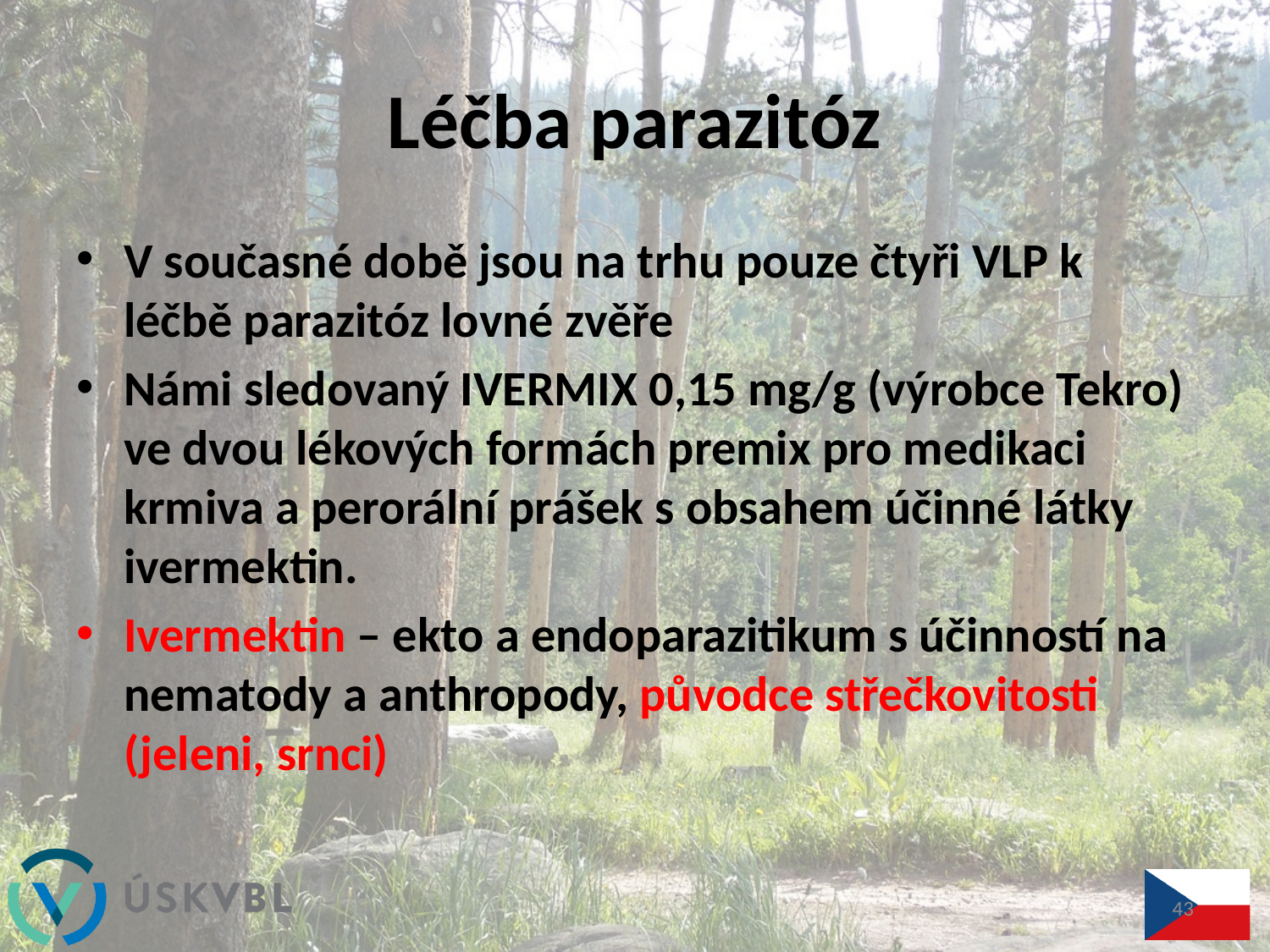

# Léčba parazitóz
V současné době jsou na trhu pouze čtyři VLP k léčbě parazitóz lovné zvěře
Námi sledovaný IVERMIX 0,15 mg/g (výrobce Tekro) ve dvou lékových formách premix pro medikaci krmiva a perorální prášek s obsahem účinné látky ivermektin.
Ivermektin – ekto a endoparazitikum s účinností na nematody a anthropody, původce střečkovitosti (jeleni, srnci)
43